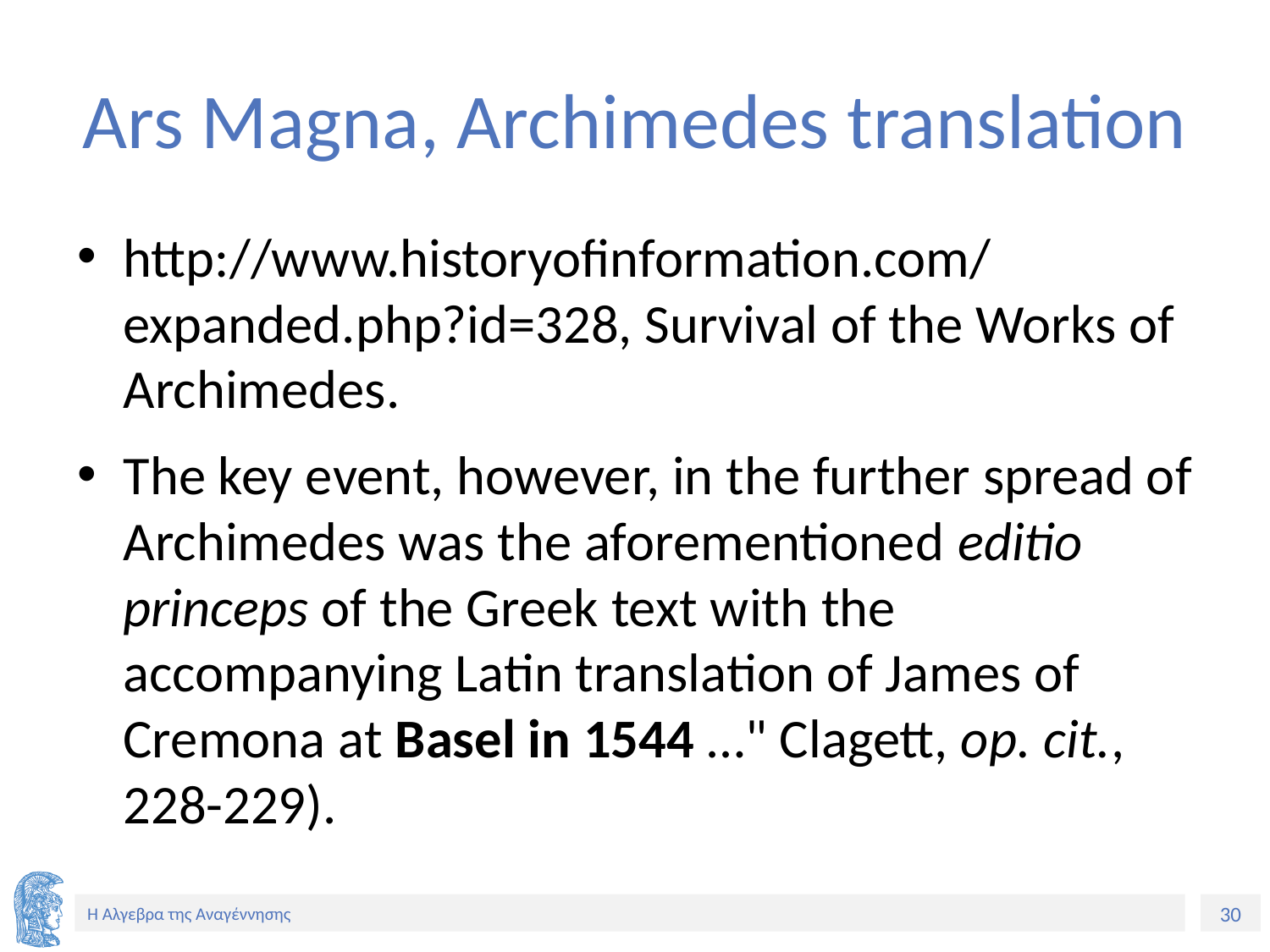

# Ars Magna, Archimedes translation
http://www.historyofinformation.com/expanded.php?id=328, Survival of the Works of Archimedes.
The key event, however, in the further spread of Archimedes was the aforementioned editio princeps of the Greek text with the accompanying Latin translation of James of Cremona at Basel in 1544 …" Clagett, op. cit., 228-229).